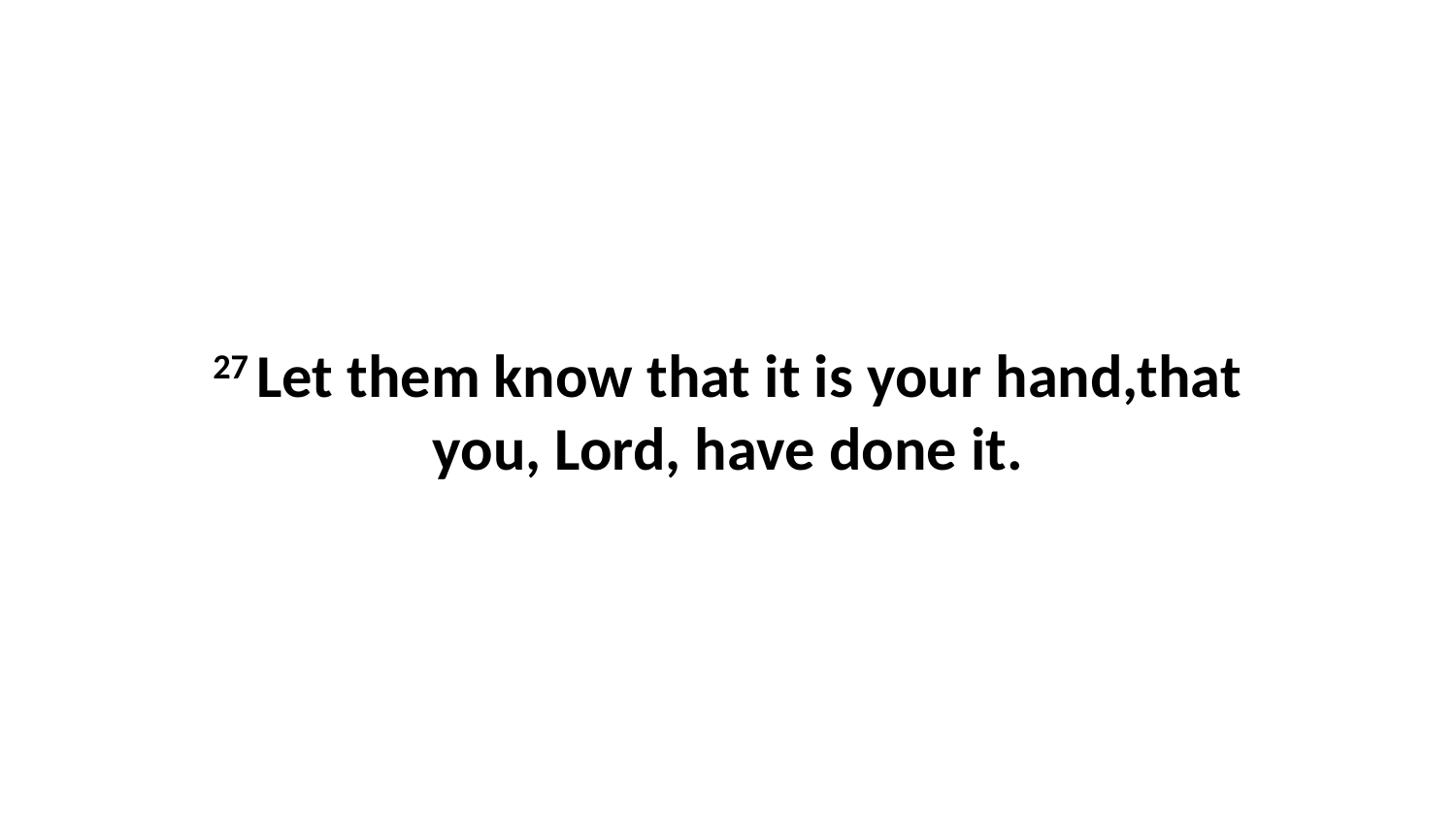

27 Let them know that it is your hand,that you, Lord, have done it.